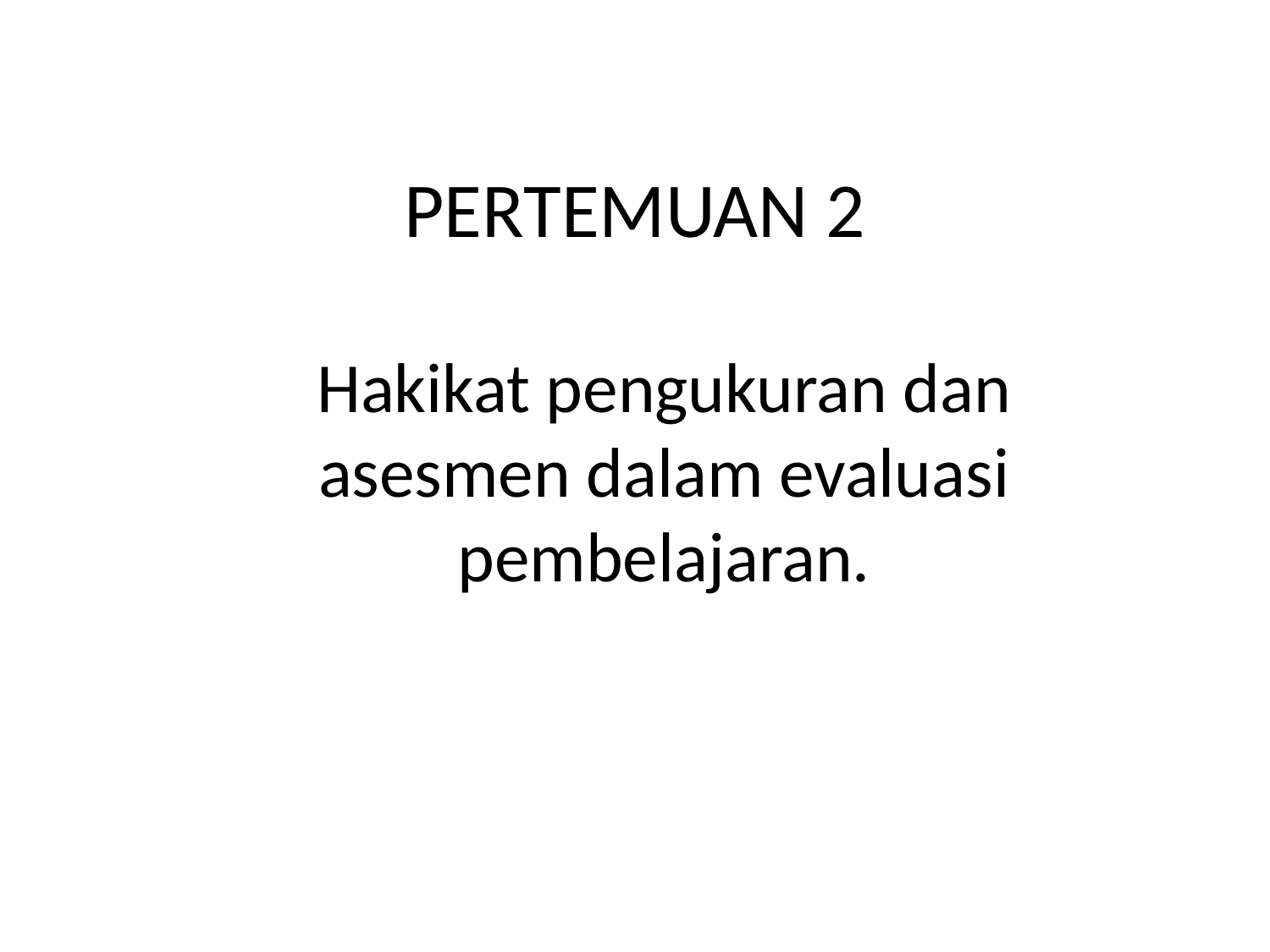

# PERTEMUAN 2
	Hakikat pengukuran dan asesmen dalam evaluasi pembelajaran.